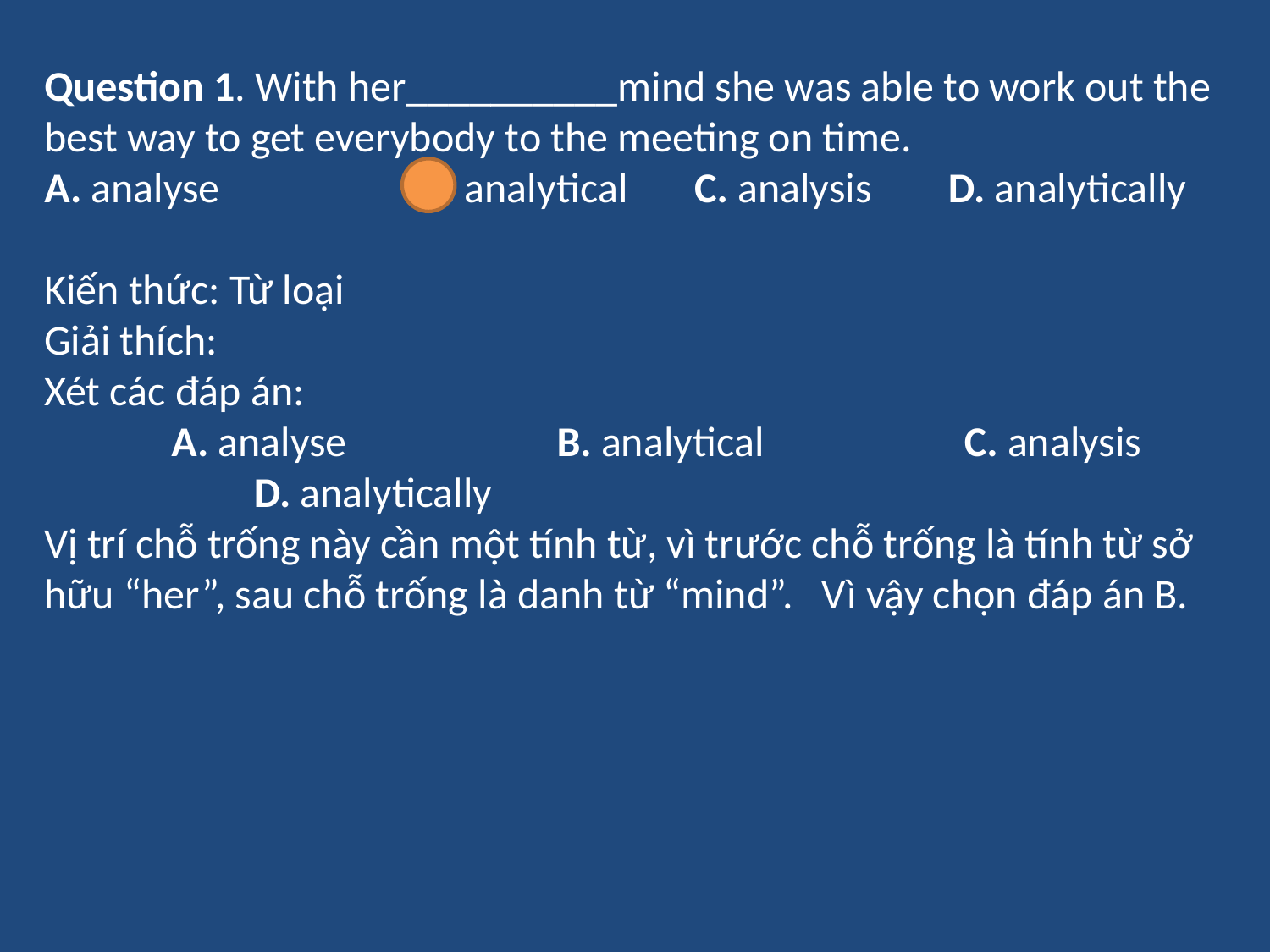

Question 1. With her__________mind she was able to work out the best way to get everybody to the meeting on time.
A. analyse                     B. analytical       C. analysis        D. analytically

Kiến thức: Từ loại
Giải thích:
Xét các đáp án:
	A. analyse                      B. analytical                     C. analysis                              D. analytically
Vị trí chỗ trống này cần một tính từ, vì trước chỗ trống là tính từ sở hữu “her”, sau chỗ trống là danh từ “mind”.   Vì vậy chọn đáp án B.